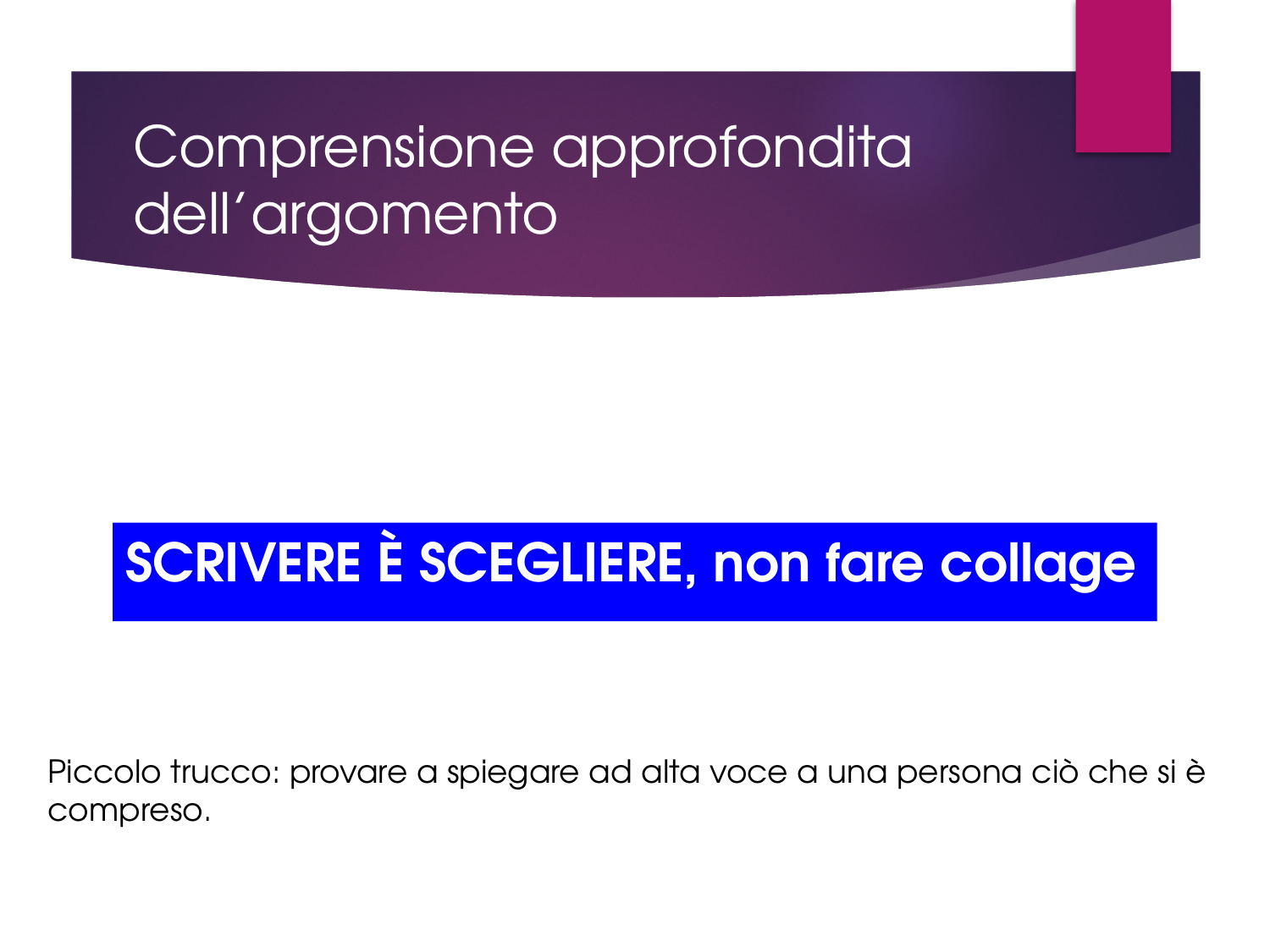

# Comprensione approfondita dell’argomento
SCRIVERE È SCEGLIERE, non fare collage
Piccolo trucco: provare a spiegare ad alta voce a una persona ciò che si è compreso.